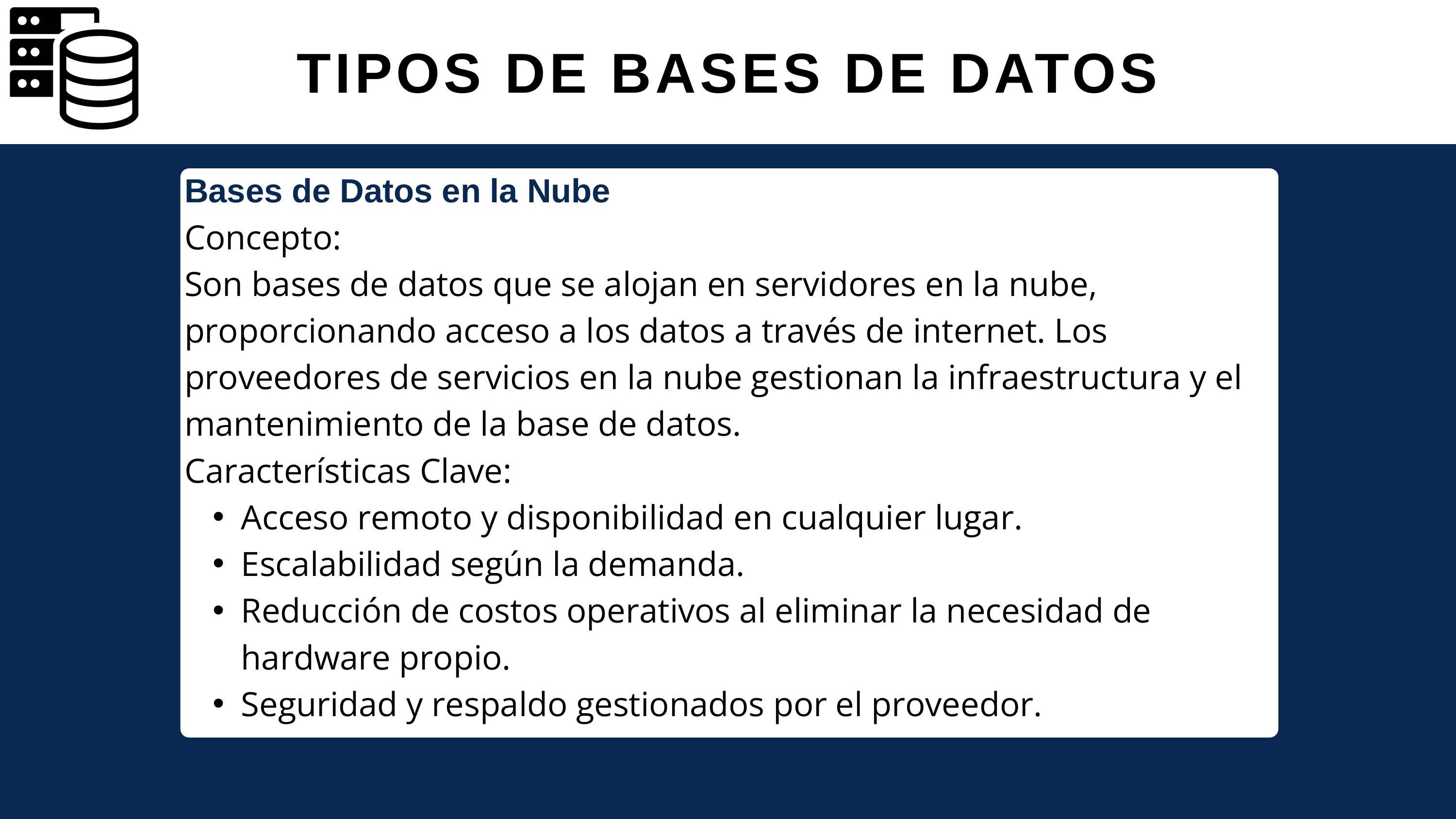

TIPOS DE BASES DE DATOS

Bases de Datos en la Nube
Concepto:
Son bases de datos que se alojan en servidores en la nube, proporcionando acceso a los datos a través de internet. Los proveedores de servicios en la nube gestionan la infraestructura y el mantenimiento de la base de datos.
Características Clave:
Acceso remoto y disponibilidad en cualquier lugar.
Escalabilidad según la demanda.
Reducción de costos operativos al eliminar la necesidad de hardware propio.
Seguridad y respaldo gestionados por el proveedor.